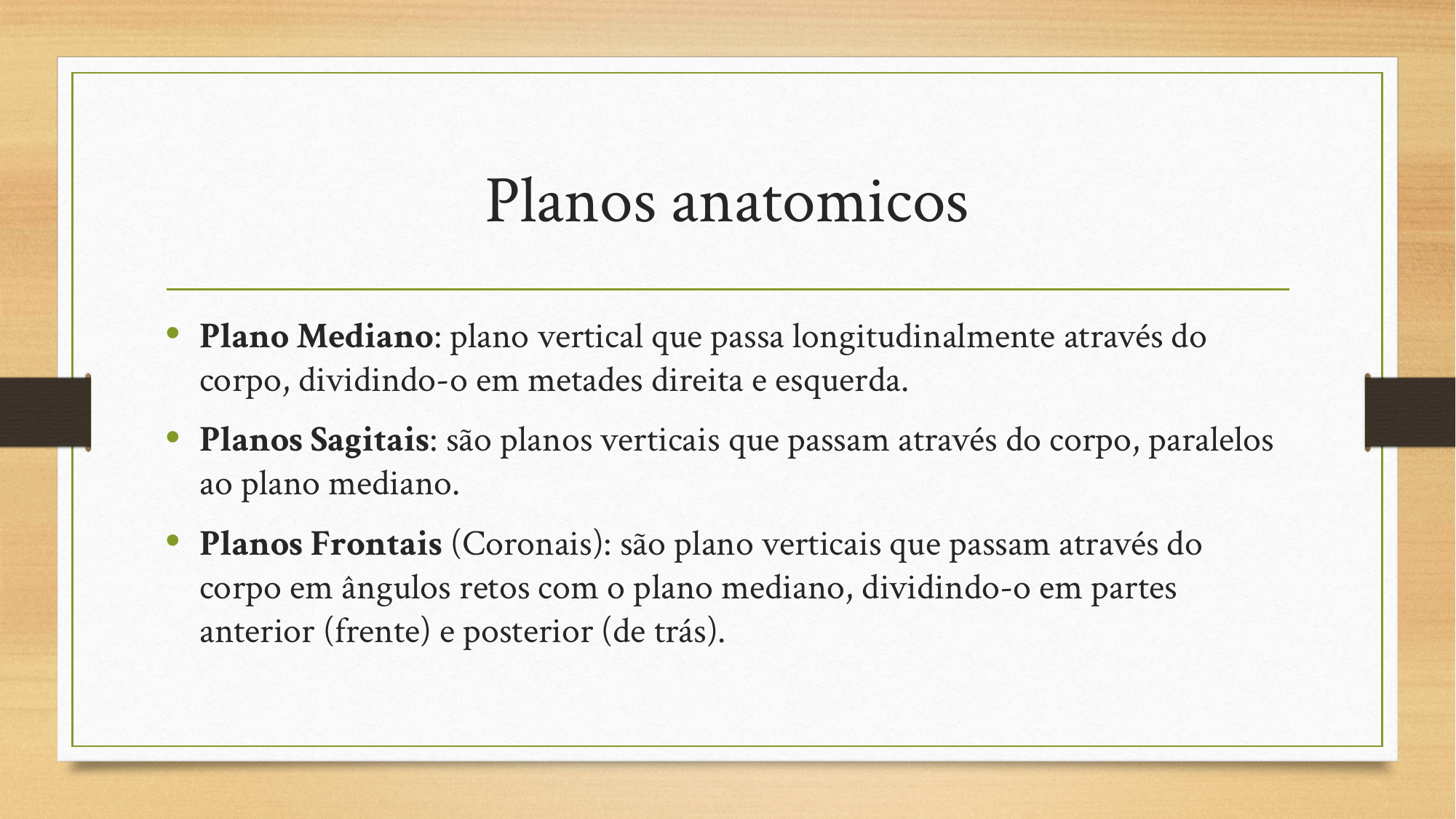

# Planos anatomicos
Plano Mediano: plano vertical que passa longitudinalmente através do corpo, dividindo-o em metades direita e esquerda.
Planos Sagitais: são planos verticais que passam através do corpo, paralelos ao plano mediano.
Planos Frontais (Coronais): são plano verticais que passam através do corpo em ângulos retos com o plano mediano, dividindo-o em partes anterior (frente) e posterior (de trás).